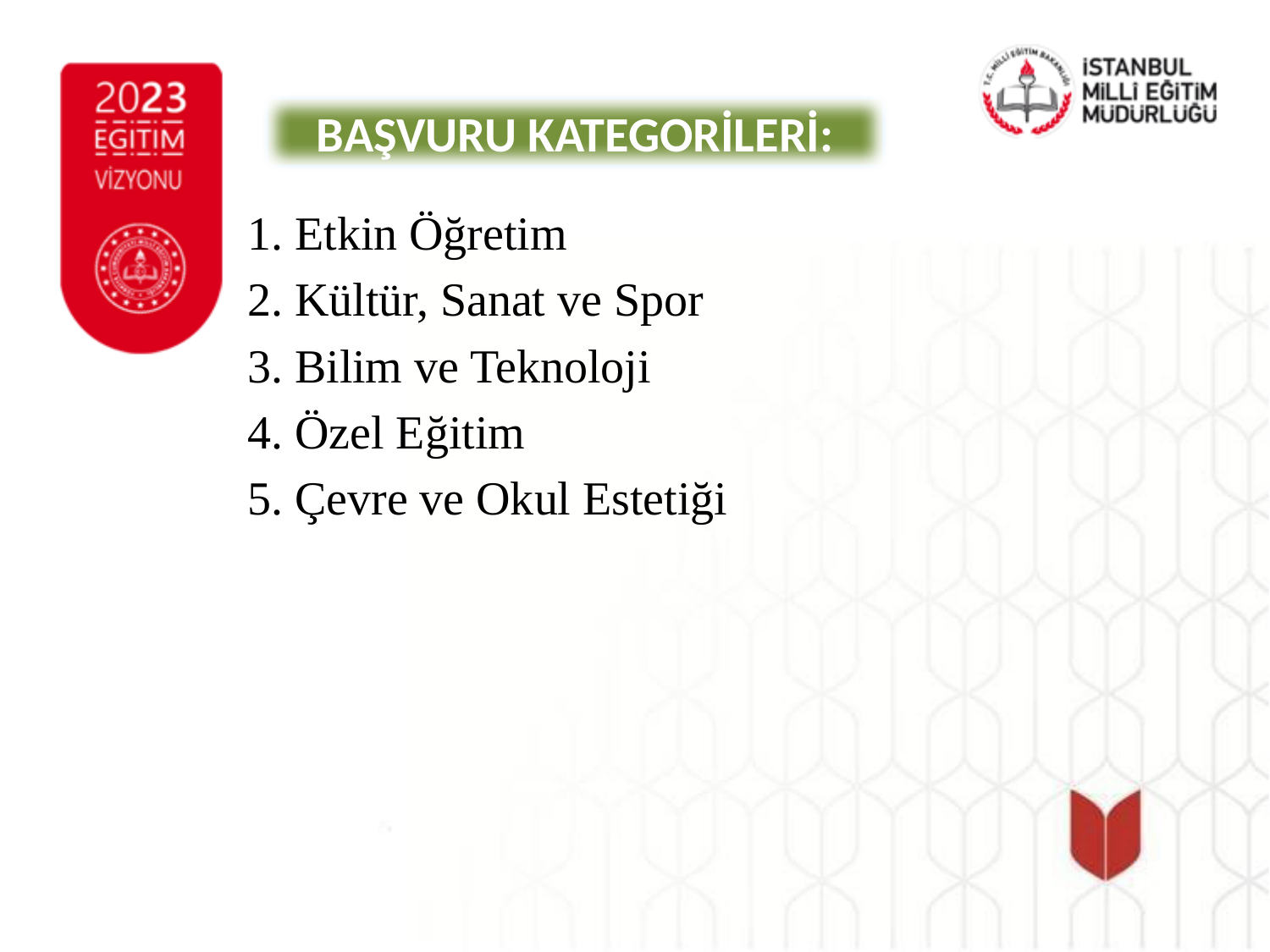

BAŞVURU KATEGORİLERİ:
1. Etkin Öğretim
2. Kültür, Sanat ve Spor
3. Bilim ve Teknoloji
4. Özel Eğitim
5. Çevre ve Okul Estetiği